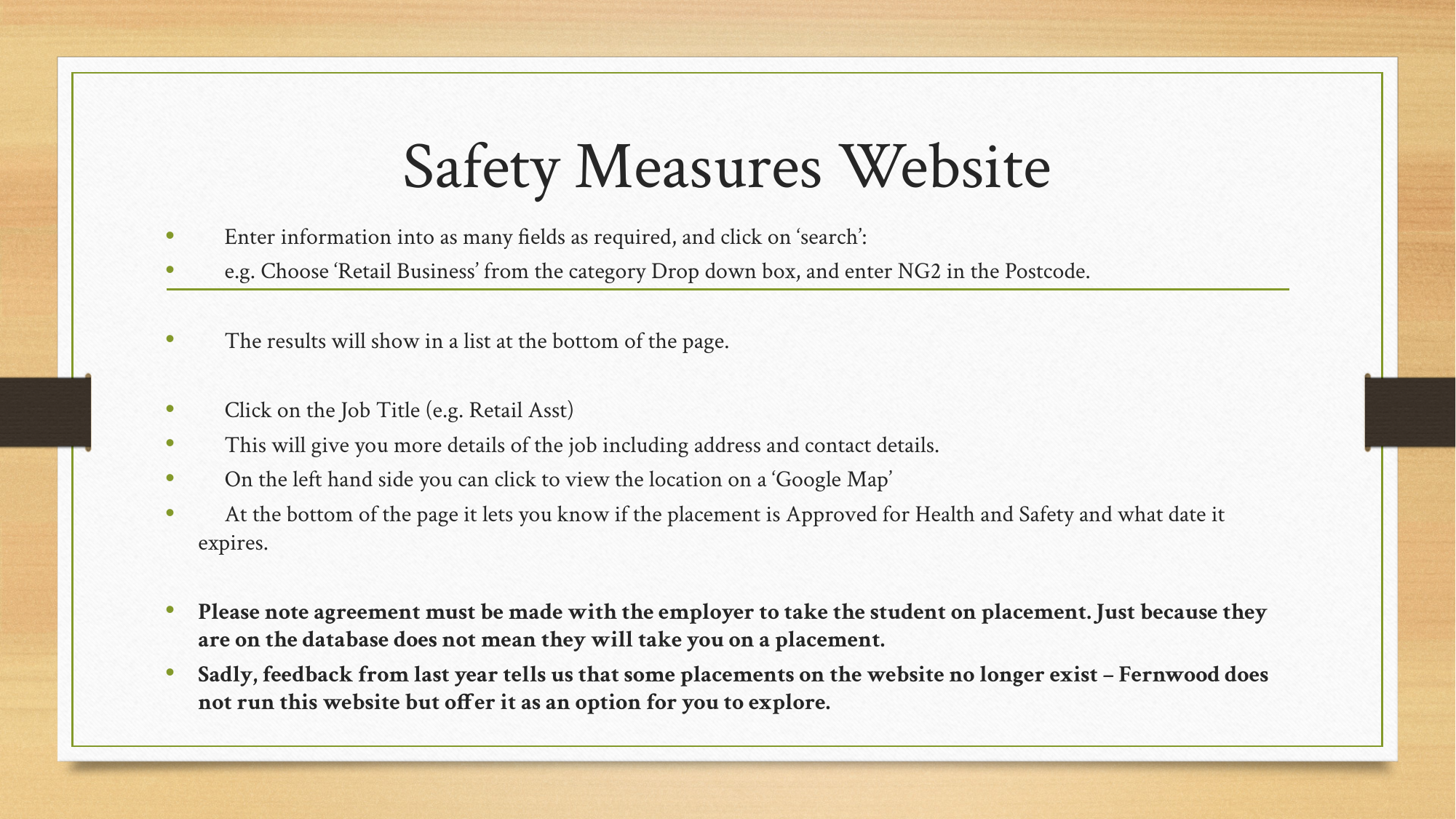

# Safety Measures Website
	Enter information into as many fields as required, and click on ‘search’:
	e.g. Choose ‘Retail Business’ from the category Drop down box, and enter NG2 in the Postcode.

	The results will show in a list at the bottom of the page.

	Click on the Job Title (e.g. Retail Asst)
	This will give you more details of the job including address and contact details.
	On the left hand side you can click to view the location on a ‘Google Map’
		At the bottom of the page it lets you know if the placement is Approved for Health and Safety and what date it expires.

Please note agreement must be made with the employer to take the student on placement. Just because they are on the database does not mean they will take you on a placement.
Sadly, feedback from last year tells us that some placements on the website no longer exist – Fernwood does not run this website but offer it as an option for you to explore.